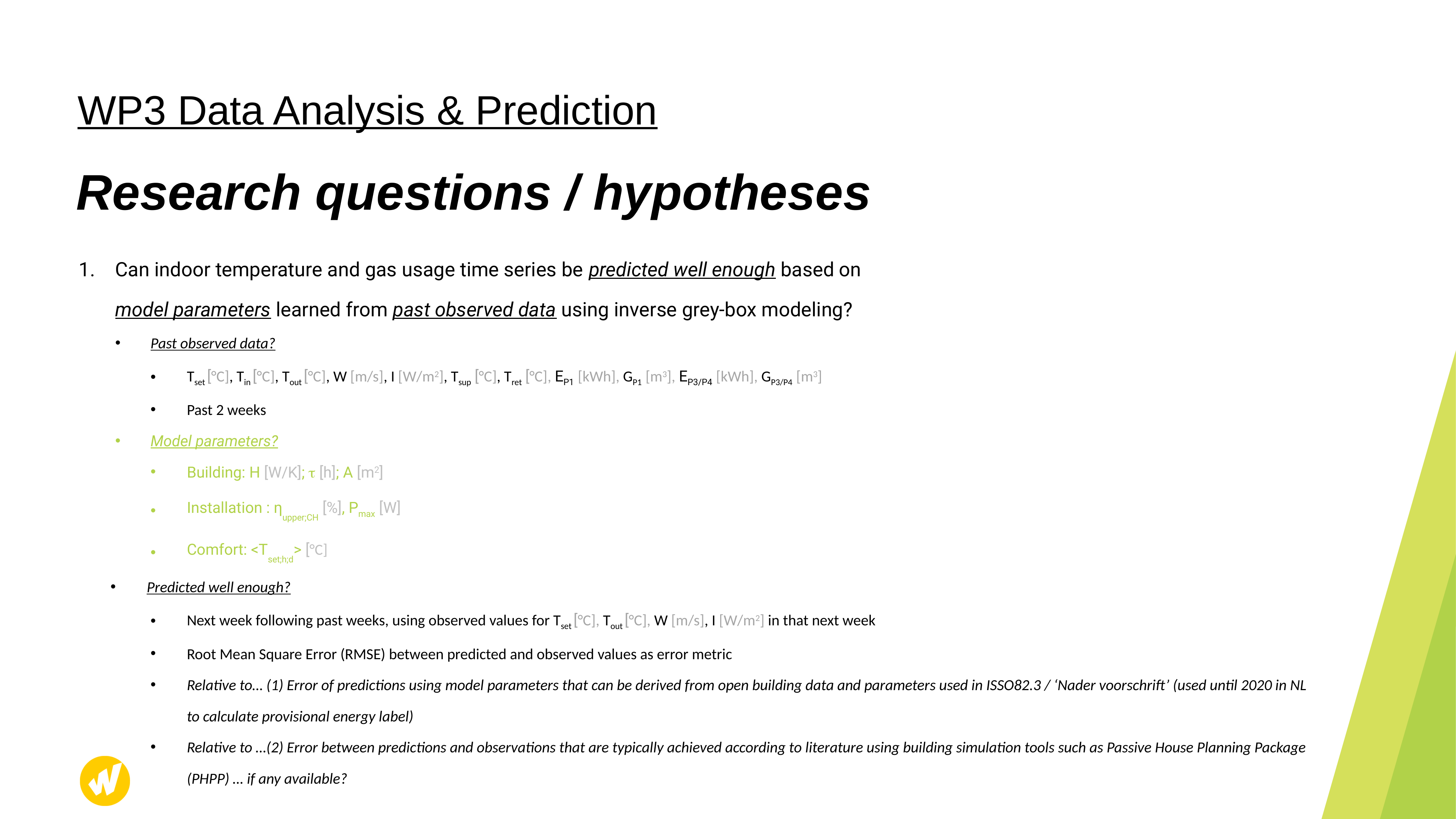

WP3 Data Analysis & Prediction

# Research questions / hypotheses
Can indoor temperature and gas usage time series be predicted well enough based on
model parameters learned from past observed data using inverse grey-box modeling?
Past observed data?
Tset [°C], Tin [°C], Tout [°C], W [m/s], I [W/m2], Tsup [°C], Tret [°C], EP1 [kWh], GP1 [m3], EP3/P4 [kWh], GP3/P4 [m3]
Past 2 weeks
Model parameters?
Building: H [W/K]; τ [h]; A [m2]
Installation : ηupper;CH [%], Pmax [W]
Comfort: <Tset;h;d> [°C]
Predicted well enough?
Next week following past weeks, using observed values for Tset [°C], Tout [°C], W [m/s], I [W/m2] in that next week
Root Mean Square Error (RMSE) between predicted and observed values as error metric
Relative to… (1) Error of predictions using model parameters that can be derived from open building data and parameters used in ISSO82.3 / ‘Nader voorschrift’ (used until 2020 in NL to calculate provisional energy label)
Relative to …(2) Error between predictions and observations that are typically achieved according to literature using building simulation tools such as Passive House Planning Package (PHPP) … if any available?